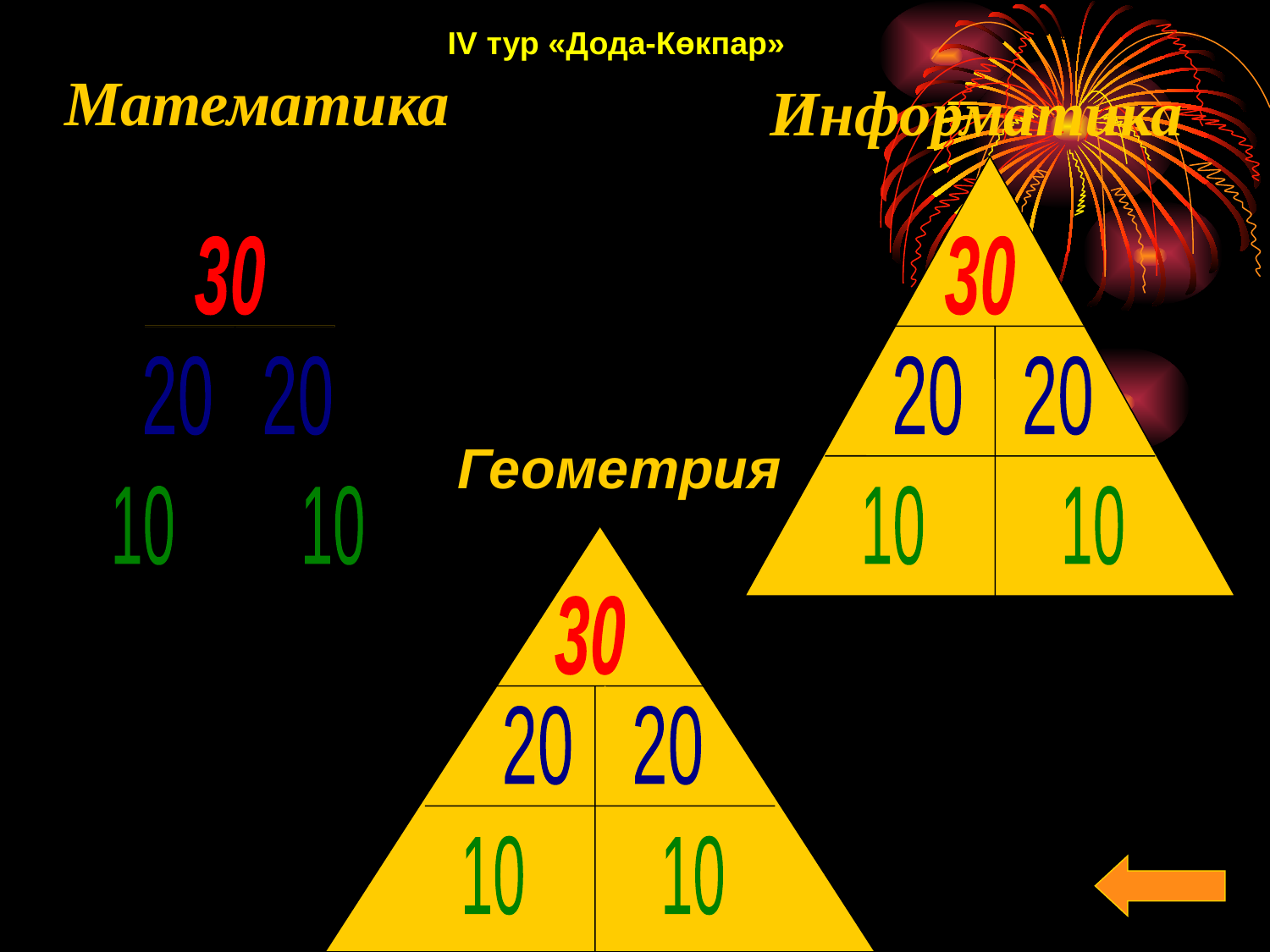

IV тур «Дода-Көкпар»
Математика
Информатика

30
30

20
20
20
20
Геометрия

10
10
10
10

30

20
20

10
10